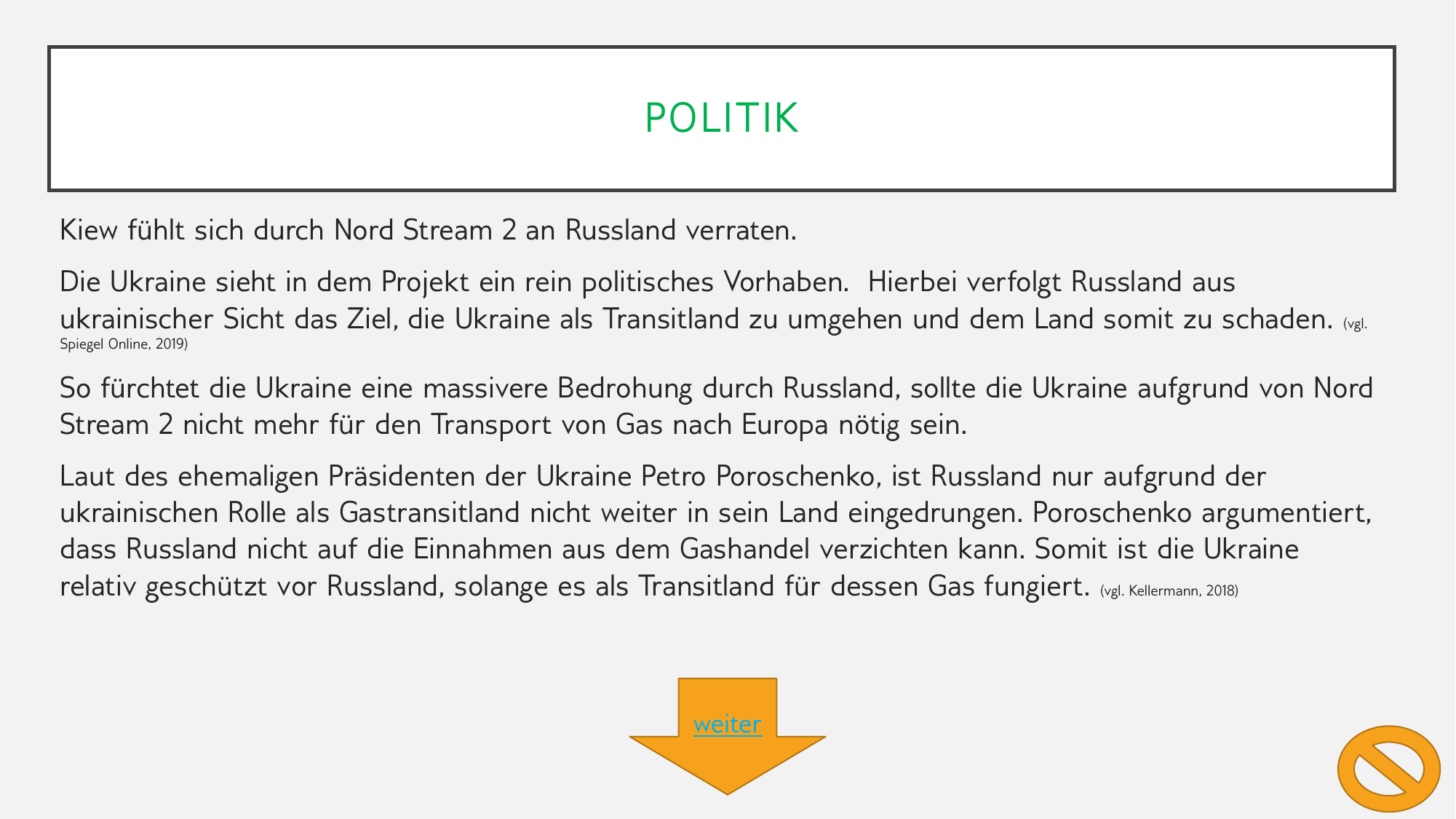

Politik
Kiew fühlt sich durch Nord Stream 2 an Russland verraten.
Die Ukraine sieht in dem Projekt ein rein politisches Vorhaben.  Hierbei verfolgt Russland aus ukrainischer Sicht das Ziel, die Ukraine als Transitland zu umgehen und dem Land somit zu schaden. (vgl. Spiegel Online, 2019)
So fürchtet die Ukraine eine massivere Bedrohung durch Russland, sollte die Ukraine aufgrund von Nord Stream 2 nicht mehr für den Transport von Gas nach Europa nötig sein.
Laut des ehemaligen Präsidenten der Ukraine Petro Poroschenko, ist Russland nur aufgrund der ukrainischen Rolle als Gastransitland nicht weiter in sein Land eingedrungen. Poroschenko argumentiert, dass Russland nicht auf die Einnahmen aus dem Gashandel verzichten kann. Somit ist die Ukraine relativ geschützt vor Russland, solange es als Transitland für dessen Gas fungiert. (vgl. Kellermann, 2018)

weiter